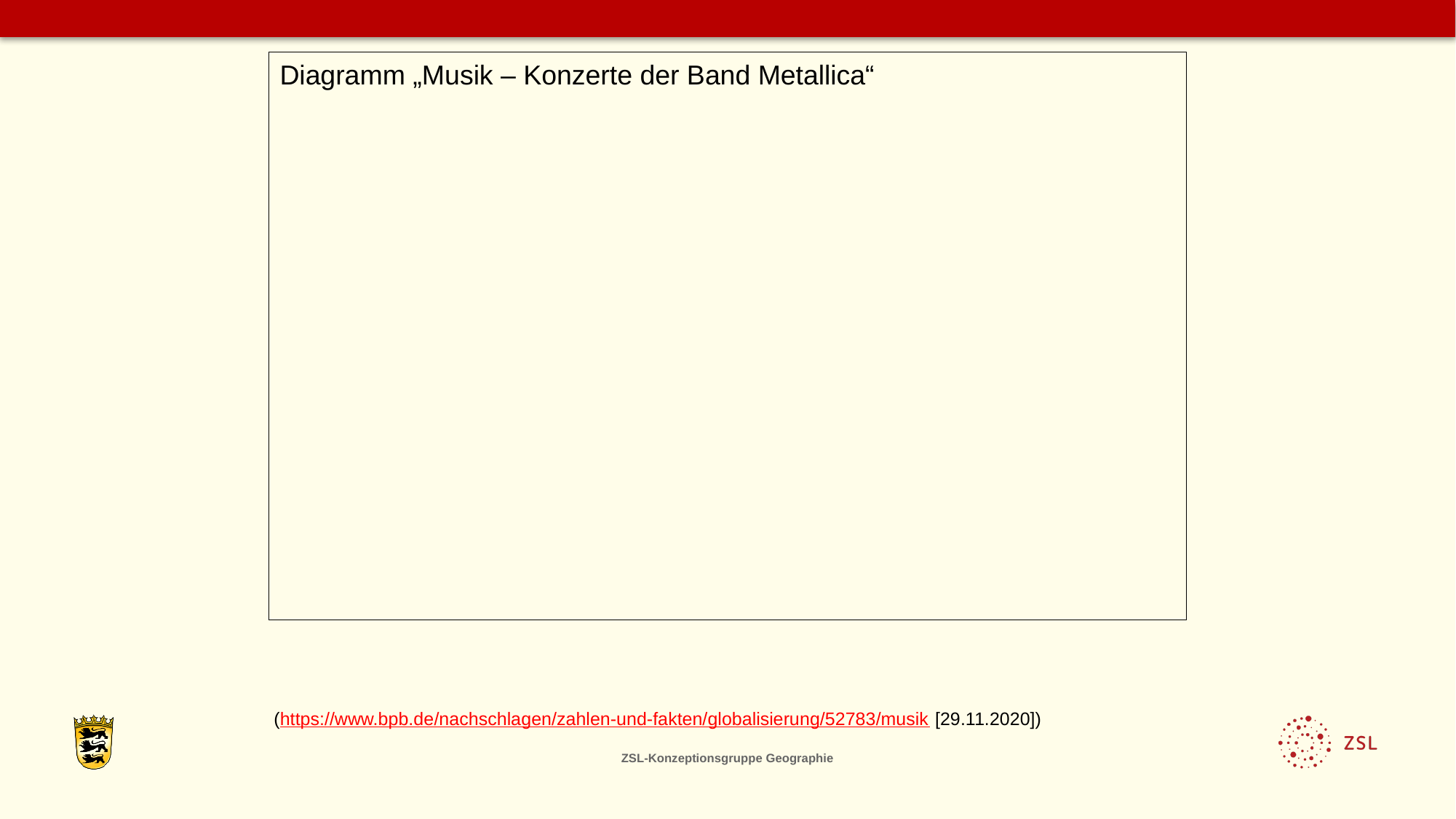

Diagramm „Musik – Konzerte der Band Metallica“

(https://www.bpb.de/nachschlagen/zahlen-und-fakten/globalisierung/52783/musik [29.11.2020])
ZSL-Konzeptionsgruppe Geographie